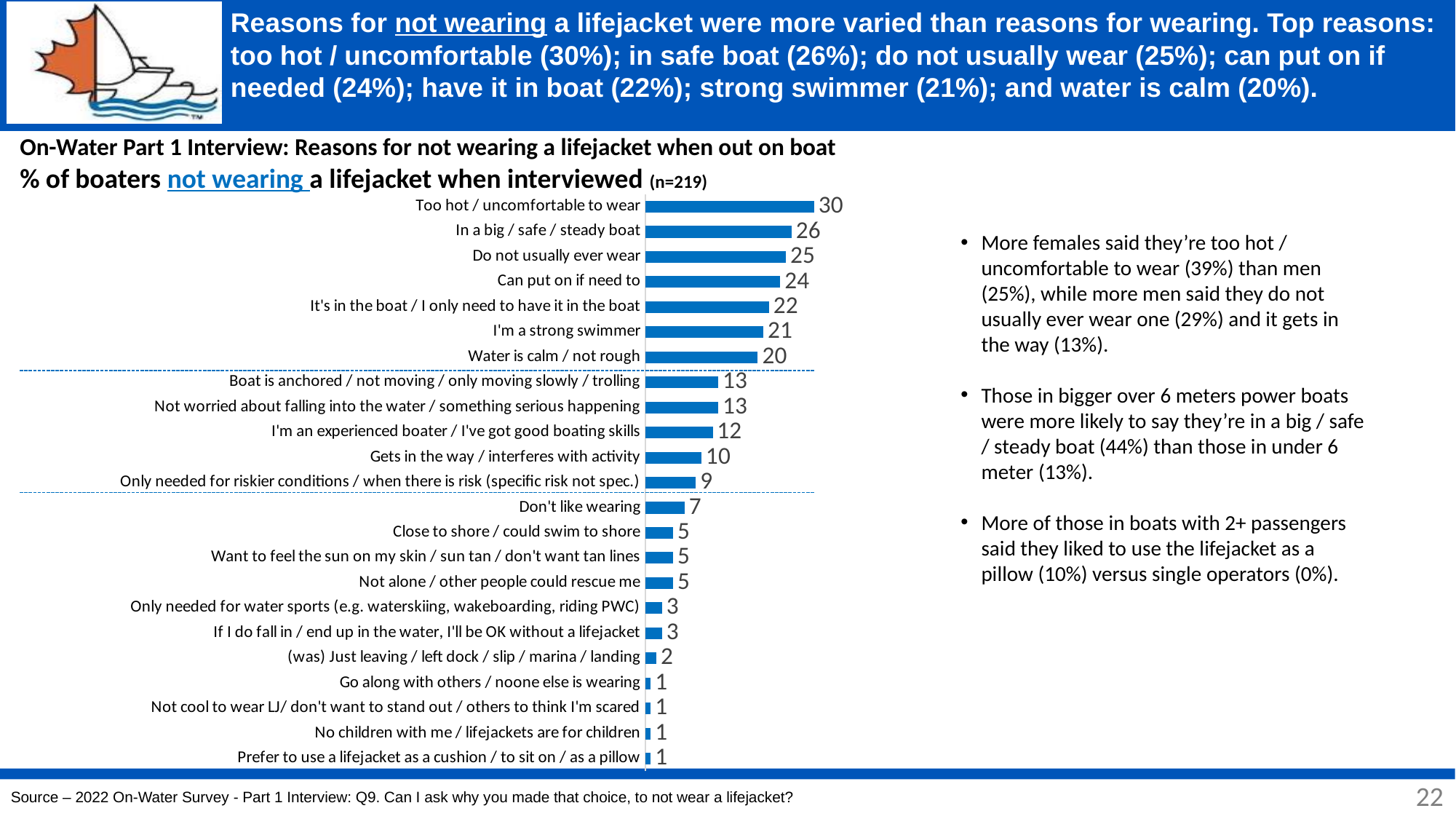

# Reasons for not wearing a lifejacket were more varied than reasons for wearing. Top reasons: too hot / uncomfortable (30%); in safe boat (26%); do not usually wear (25%); can put on if needed (24%); have it in boat (22%); strong swimmer (21%); and water is calm (20%).
On-Water Part 1 Interview: Reasons for not wearing a lifejacket when out on boat
% of boaters not wearing a lifejacket when interviewed (n=219)

### Chart

| Category | 2022 |
|---|---|
| Prefer to use a lifejacket as a cushion / to sit on / as a pillow | 1.0 |
|   No children with me / lifejackets are for children | 1.0 |
|   Not cool to wear LJ/ don't want to stand out / others to think I'm scared | 1.0 |
| Go along with others / noone else is wearing | 1.0 |
|   (was) Just leaving / left dock / slip / marina / landing | 2.0 |
|   If I do fall in / end up in the water, I'll be OK without a lifejacket | 3.0 |
|   Only needed for water sports (e.g. waterskiing, wakeboarding, riding PWC) | 3.0 |
|   Not alone / other people could rescue me | 5.0 |
|   Want to feel the sun on my skin / sun tan / don't want tan lines | 5.0 |
|   Close to shore / could swim to shore | 5.0 |
| Don't like wearing | 7.0 |
|   Only needed for riskier conditions / when there is risk (specific risk not spec.) | 9.0 |
| Gets in the way / interferes with activity | 10.0 |
|   I'm an experienced boater / I've got good boating skills | 12.0 |
|   Not worried about falling into the water / something serious happening | 13.0 |
|   Boat is anchored / not moving / only moving slowly / trolling | 13.0 |
| Water is calm / not rough | 20.0 |
|   I'm a strong swimmer | 21.0 |
|   It's in the boat / I only need to have it in the boat | 22.0 |
| Can put on if need to | 24.0 |
| Do not usually ever wear | 25.0 |
|   In a big / safe / steady boat | 26.0 |
|   Too hot / uncomfortable to wear | 30.0 |
More females said they’re too hot / uncomfortable to wear (39%) than men (25%), while more men said they do not usually ever wear one (29%) and it gets in the way (13%).

Those in bigger over 6 meters power boats were more likely to say they’re in a big / safe / steady boat (44%) than those in under 6 meter (13%).

More of those in boats with 2+ passengers said they liked to use the lifejacket as a pillow (10%) versus single operators (0%).
22
Source – 2022 On-Water Survey - Part 1 Interview: Q9. Can I ask why you made that choice, to not wear a lifejacket?